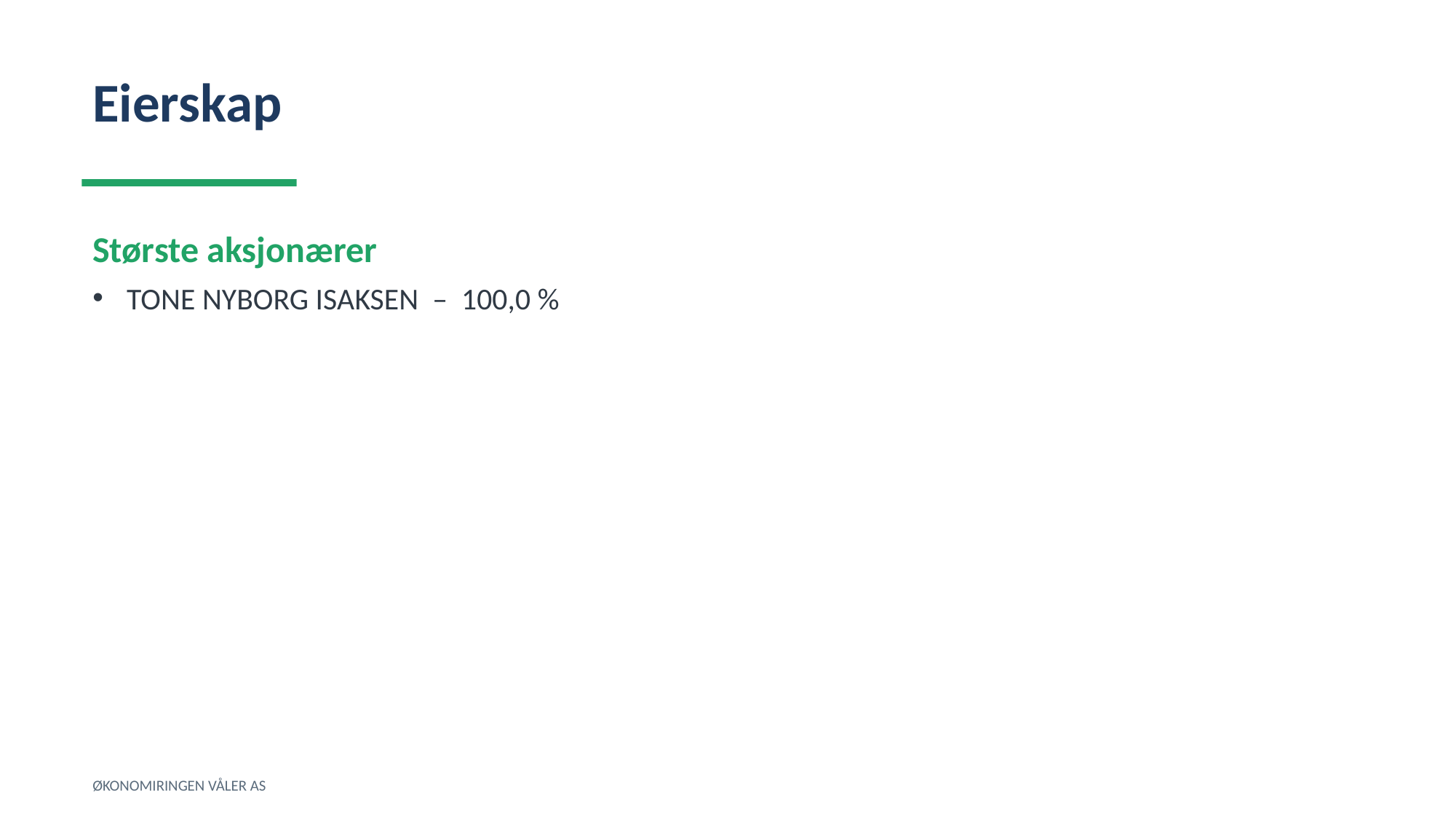

Eierskap

Største aksjonærer
TONE NYBORG ISAKSEN  –  100,0 %
ØKONOMIRINGEN VÅLER AS